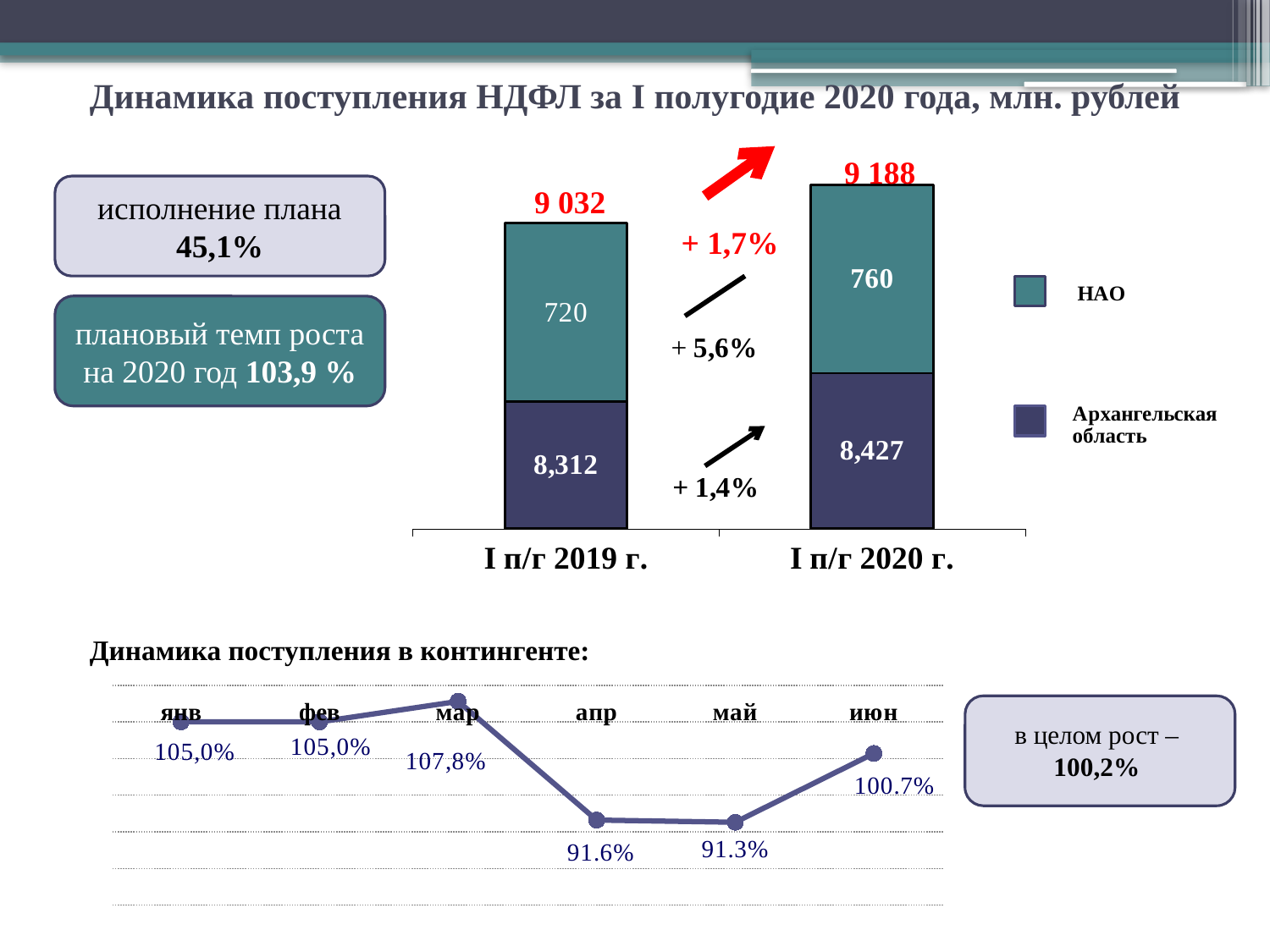

# Динамика поступления НДФЛ за I полугодие 2020 года, млн. рублей

### Chart

| Category | Архангельская область | НАО |
|---|---|---|
| I п/г 2019 г. | 8312.0 | 720.0 |
| I п/г 2020 г. | 8427.2 | 760.4 |
9 188
исполнение плана 45,1%
9 032
+ 1,7%
плановый темп роста на 2020 год 103,9 %
Динамика поступления в контингенте:

### Chart

| Category | НДФЛ |
|---|---|
| янв | 1.05 |
| фев | 1.05 |
| мар | 1.078 |
| апр | 0.916 |
| май | 0.913 |
| июн | 1.0069999999999955 |
в целом рост –
100,2%